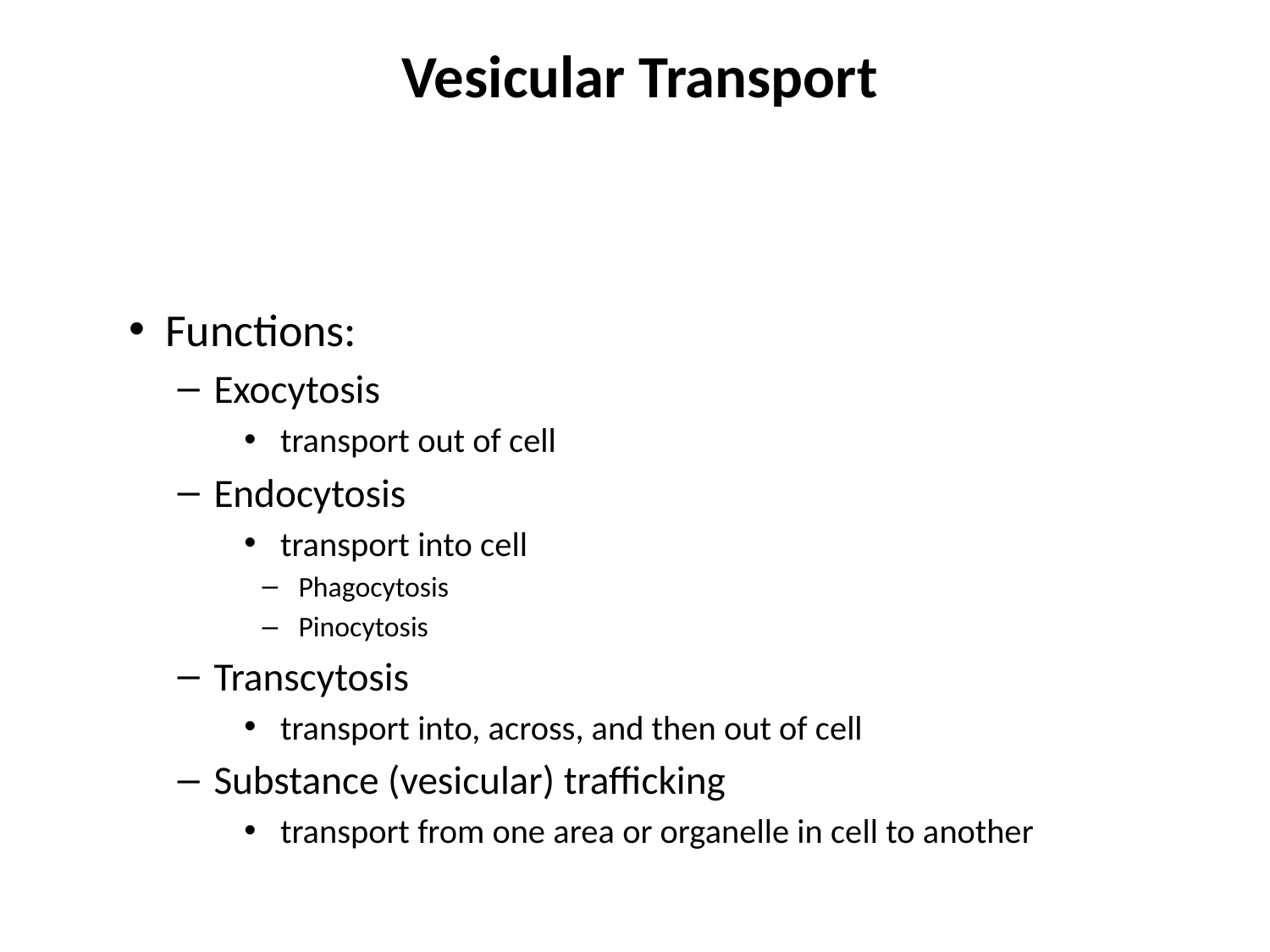

# Vesicular Transport
Functions:
Exocytosis
transport out of cell
Endocytosis
transport into cell
Phagocytosis
Pinocytosis
Transcytosis
transport into, across, and then out of cell
Substance (vesicular) trafficking
transport from one area or organelle in cell to another